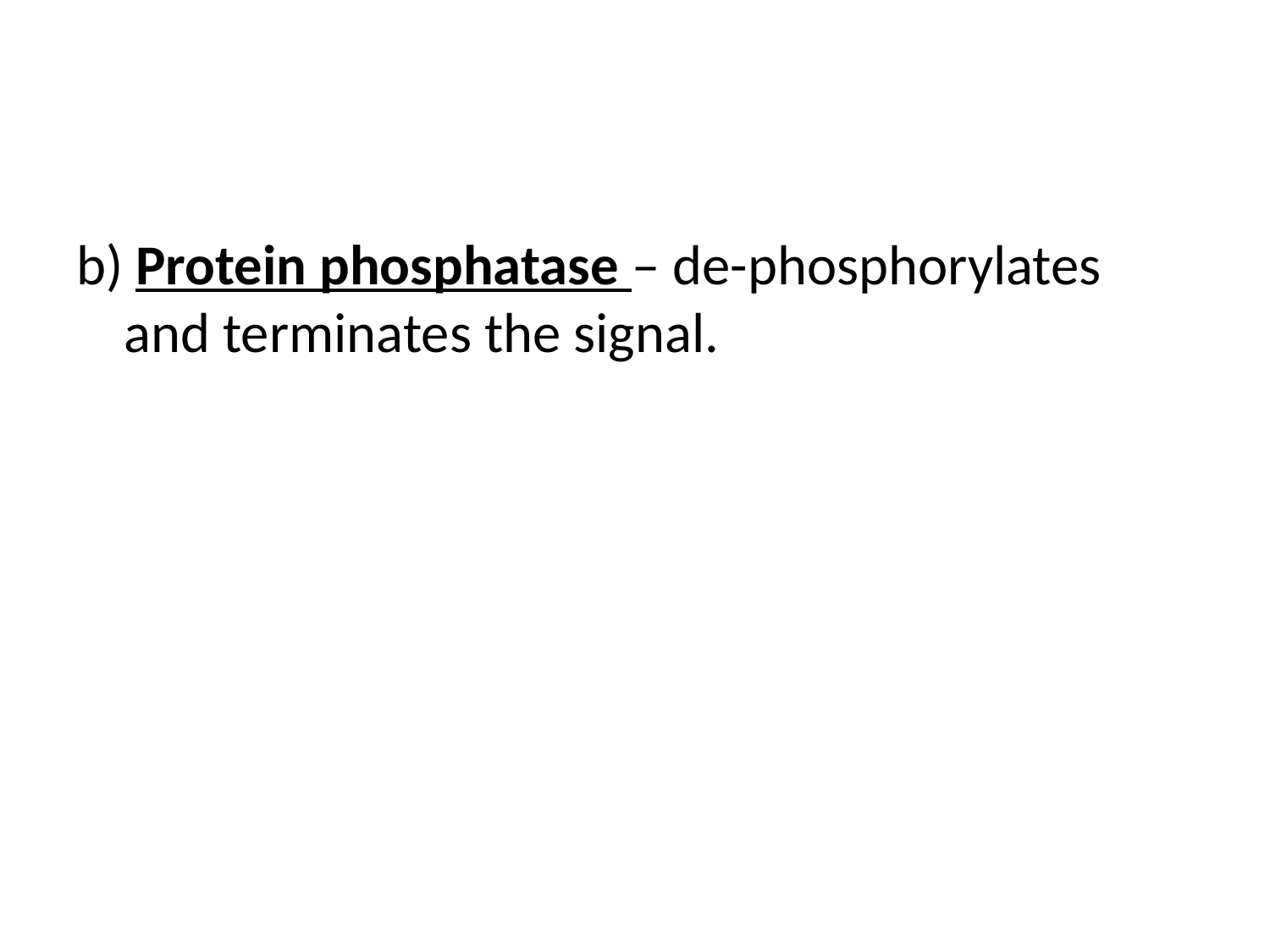

#
b) Protein phosphatase – de-phosphorylates  and terminates the signal.